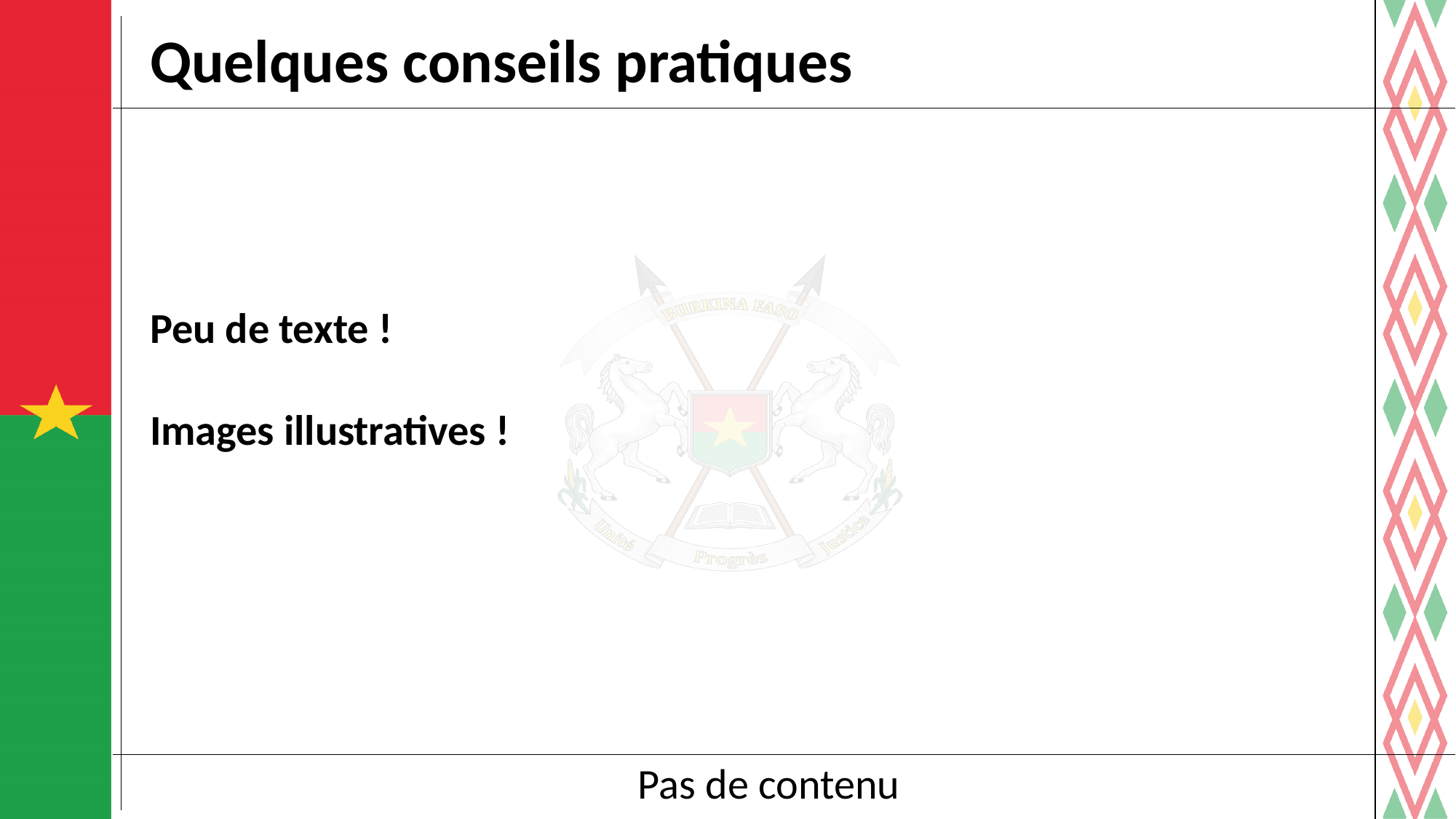

Peu de texte !

Images illustratives !

# Quelques conseils pratiques
Pas de contenu